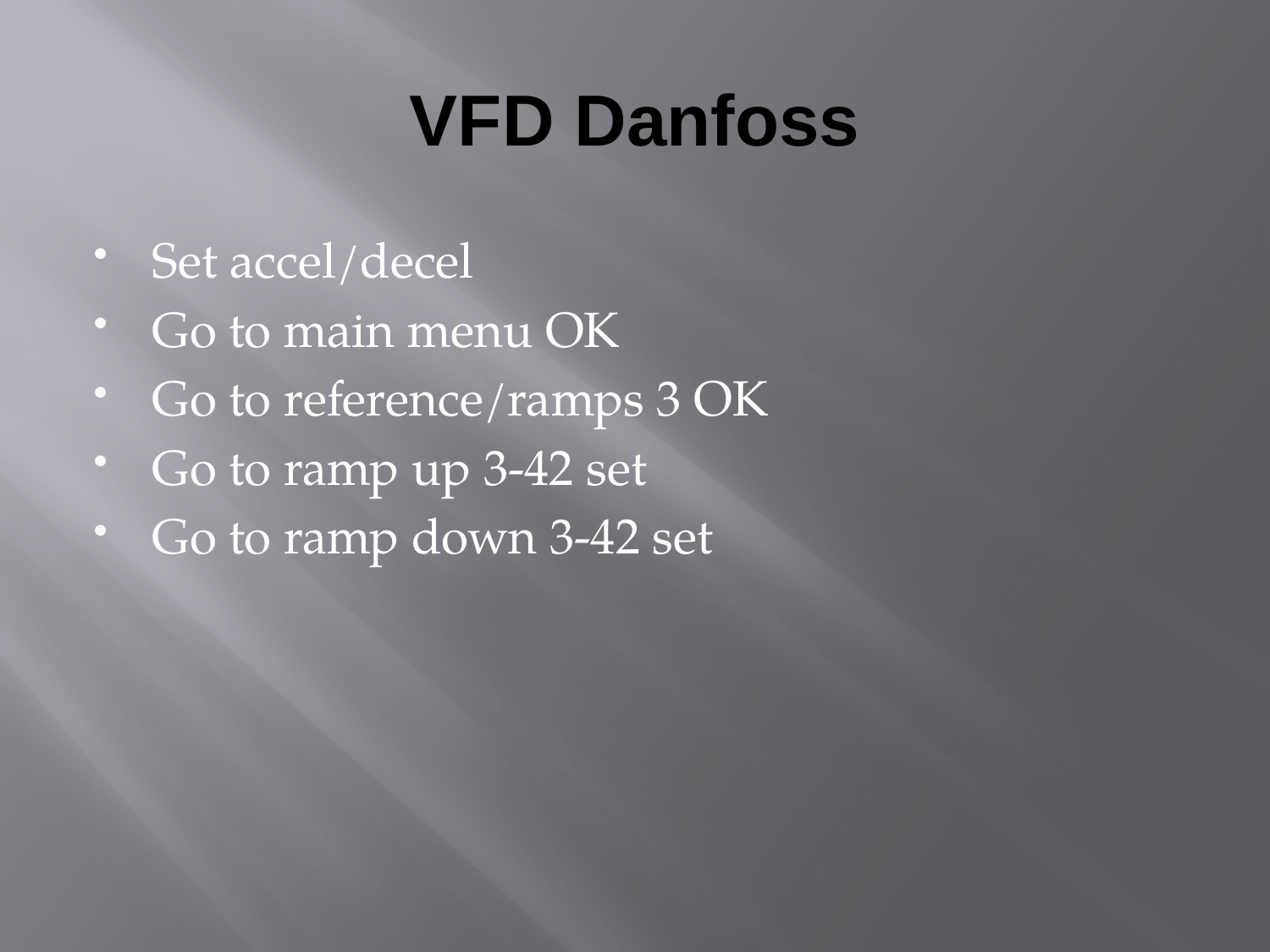

# VFD Danfoss
Set accel/decel
Go to main menu OK
Go to reference/ramps 3 OK
Go to ramp up 3-42 set
Go to ramp down 3-42 set